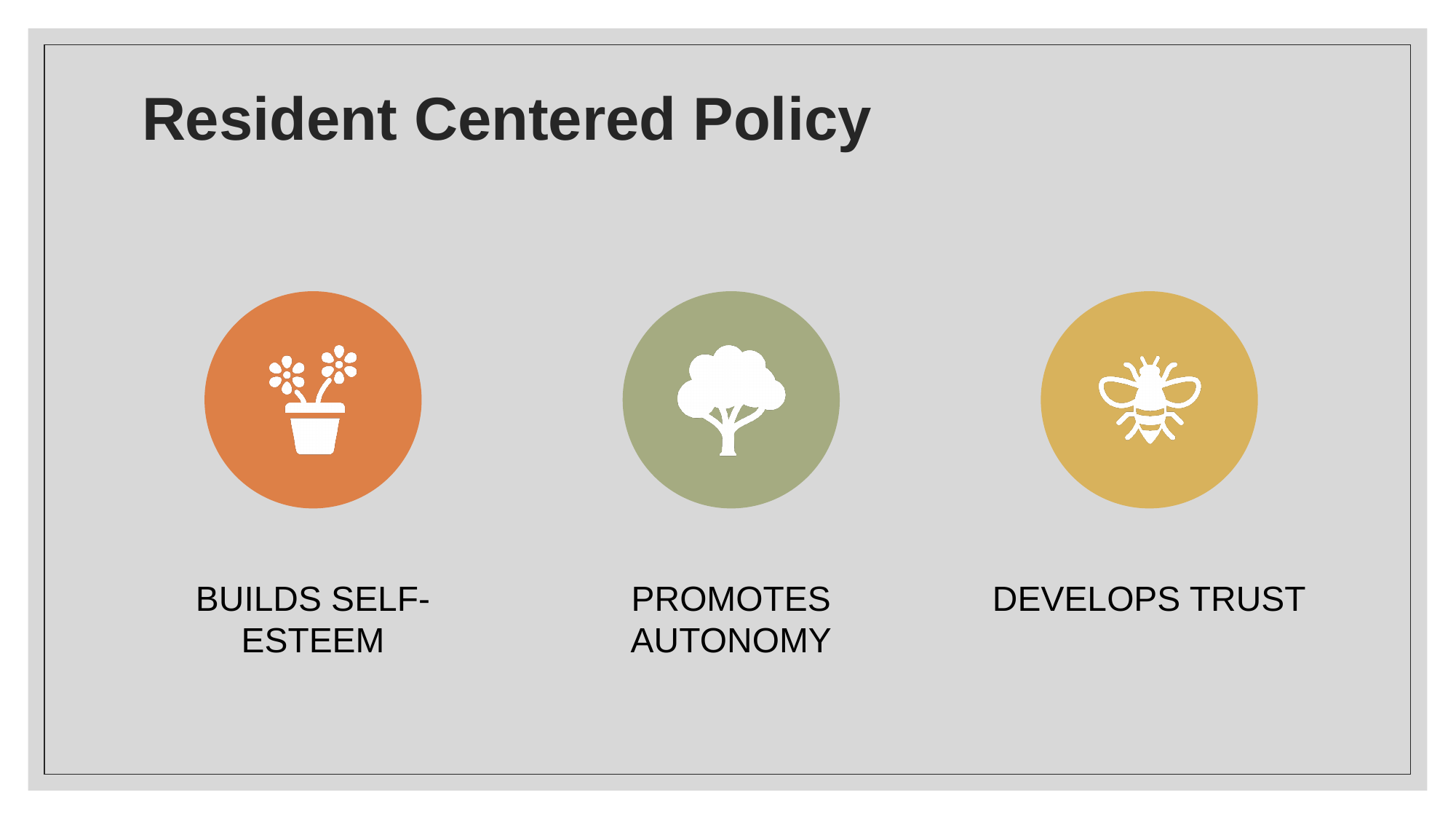

# Resident Centered Policy
Builds self-esteem
Promotes autonomy
Develops trust